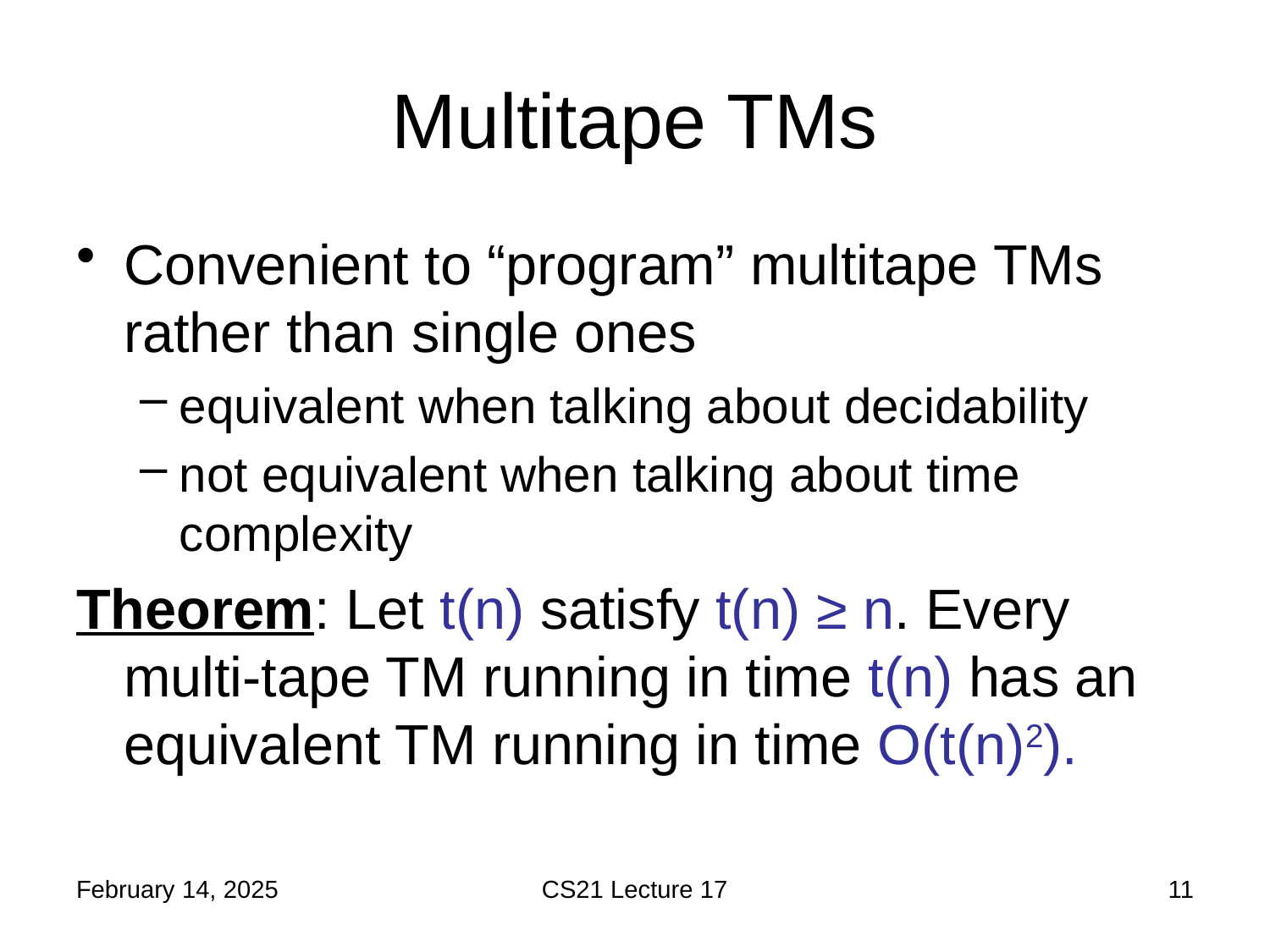

# Multitape TMs
Convenient to “program” multitape TMs rather than single ones
equivalent when talking about decidability
not equivalent when talking about time complexity
Theorem: Let t(n) satisfy t(n) ≥ n. Every multi-tape TM running in time t(n) has an equivalent TM running in time O(t(n)2).

February 14, 2025
CS21 Lecture 17
11